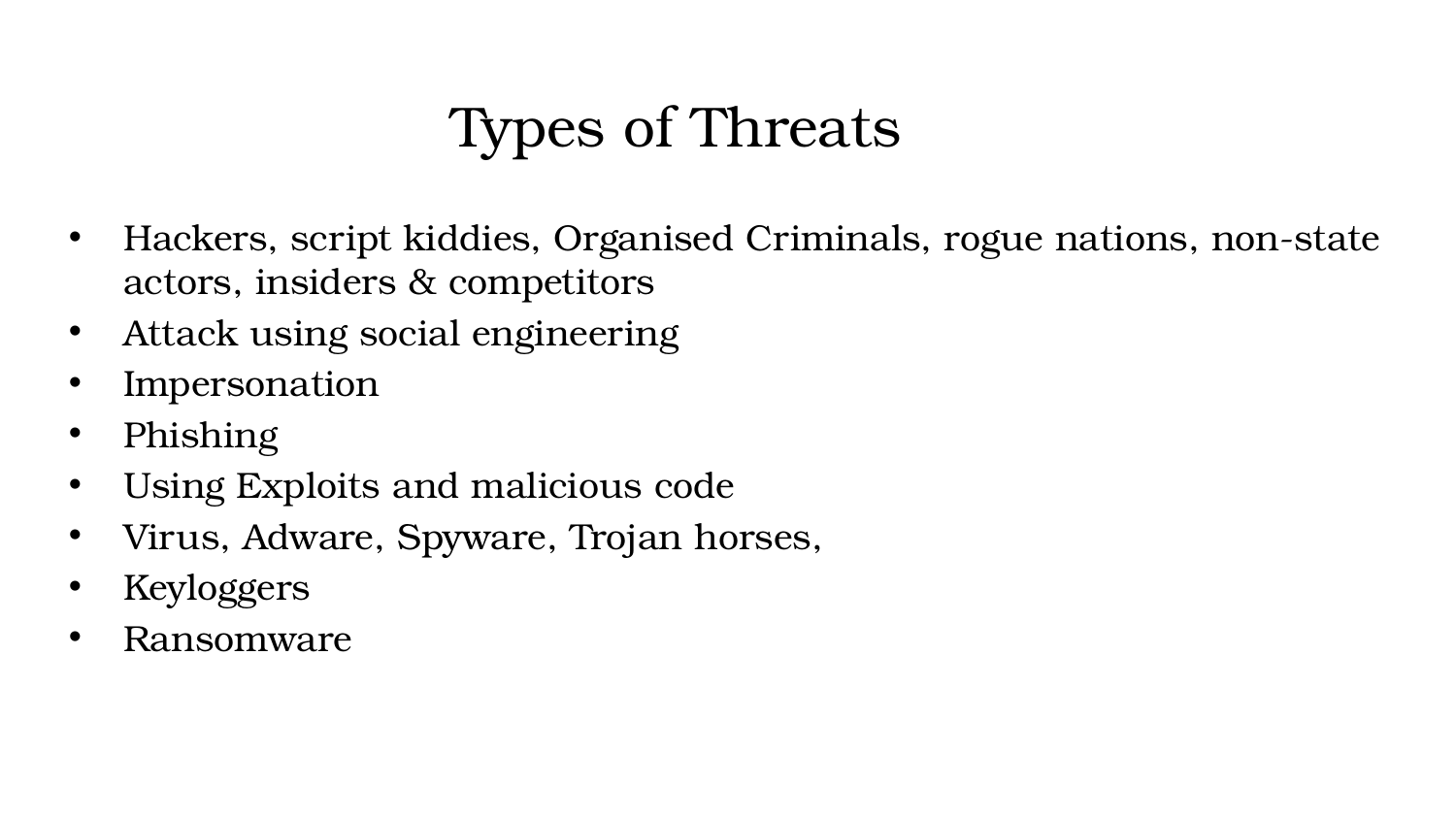

Types of Threats
Hackers, script kiddies, Organised Criminals, rogue nations, non-state actors, insiders & competitors
Attack using social engineering
Impersonation
Phishing
Using Exploits and malicious code
Virus, Adware, Spyware, Trojan horses,
Keyloggers
Ransomware